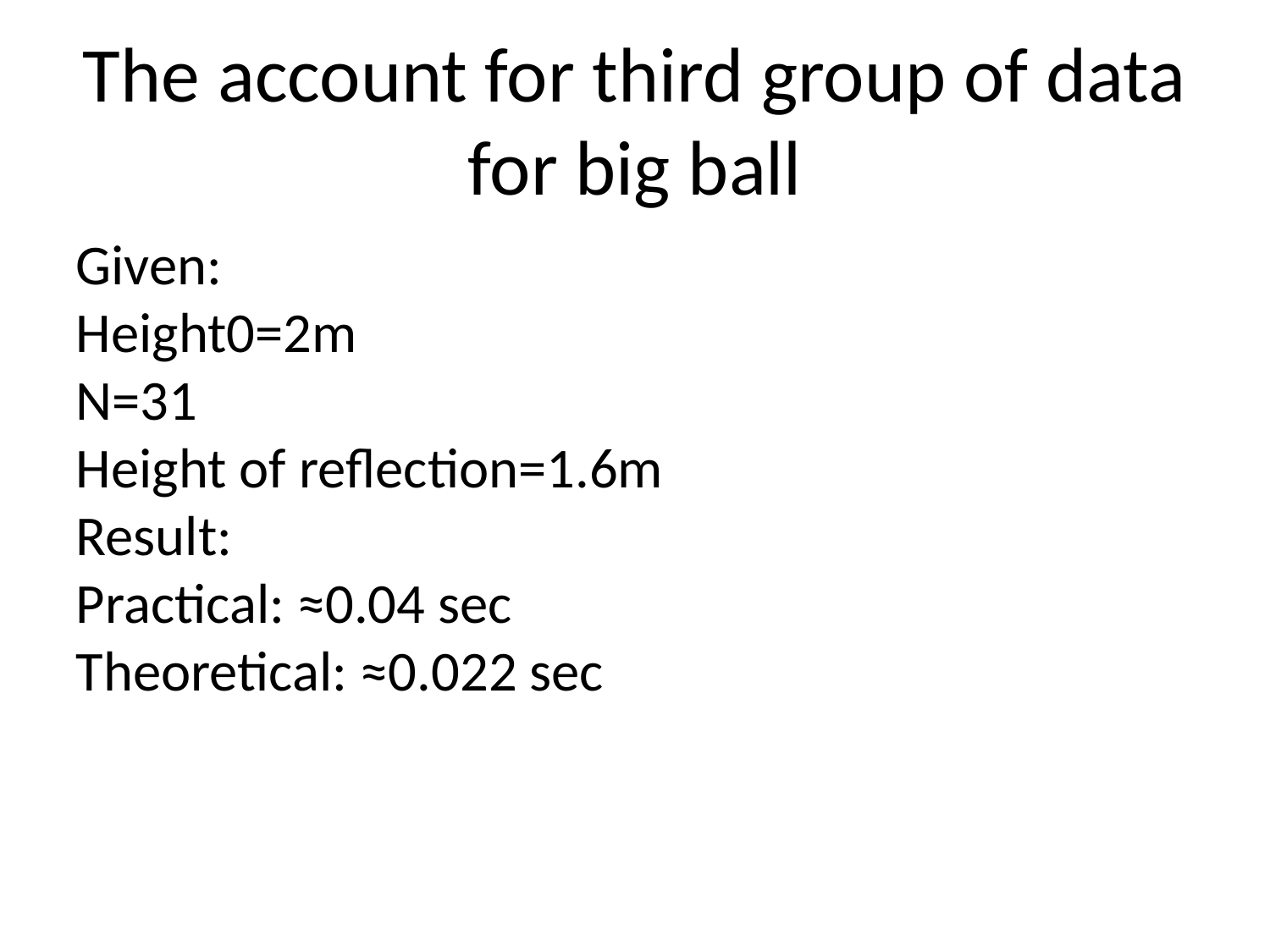

The account for third group of data for big ball
Given:
Height0=2m
N=31
Height of reflection=1.6m
Result:
Practical: ≈0.04 sec
Theoretical: ≈0.022 sec